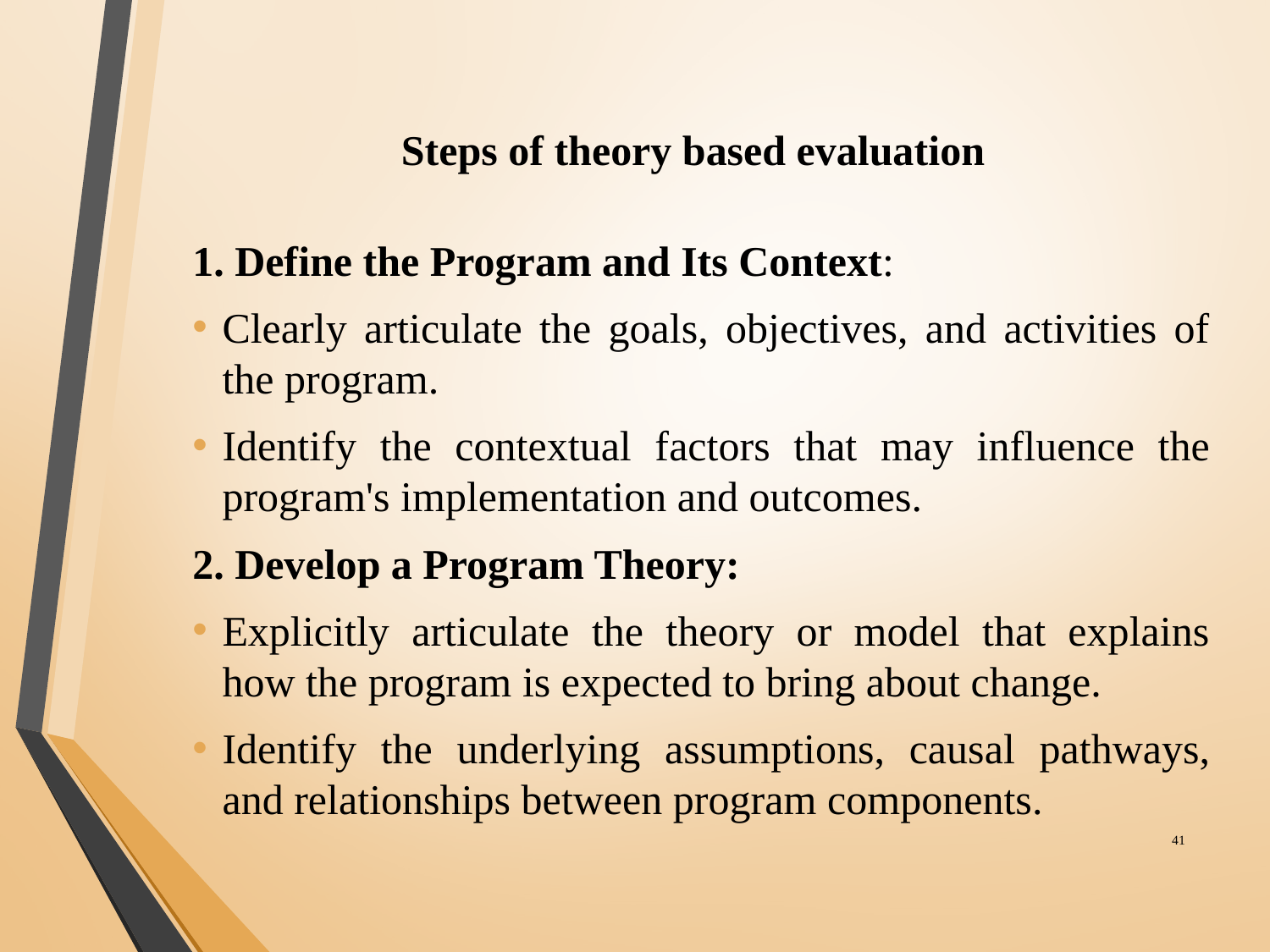

# Steps of theory based evaluation
1. Define the Program and Its Context:
Clearly articulate the goals, objectives, and activities of the program.
Identify the contextual factors that may influence the program's implementation and outcomes.
2. Develop a Program Theory:
Explicitly articulate the theory or model that explains how the program is expected to bring about change.
Identify the underlying assumptions, causal pathways, and relationships between program components.
41